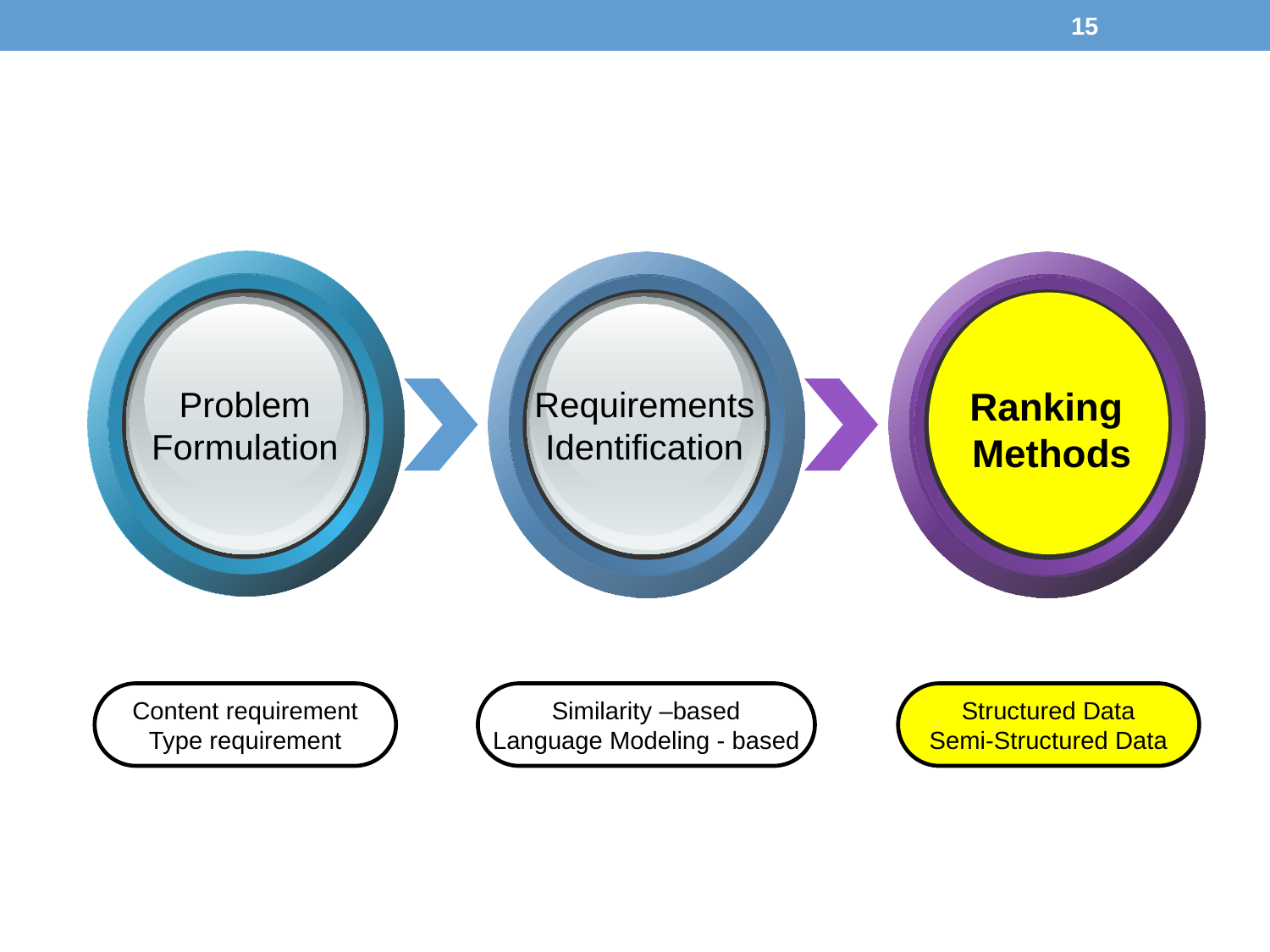

15

Problem
Formulation
Requirements
Identification
Ranking
Methods
Content requirement
Type requirement
Similarity –based
Language Modeling - based
Structured Data
Semi-Structured Data